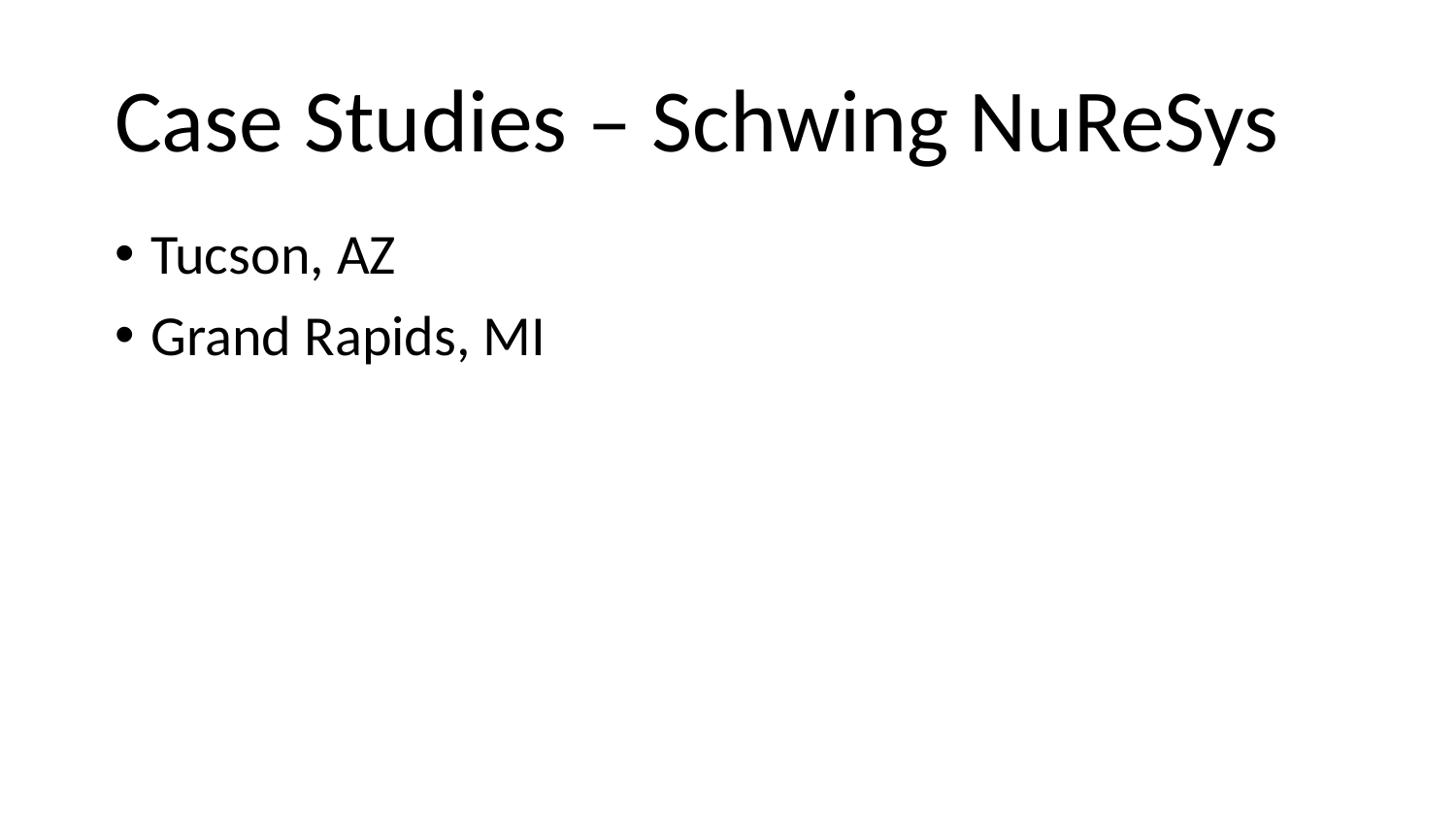

# Case Studies – Schwing NuReSys
Tucson, AZ
Grand Rapids, MI